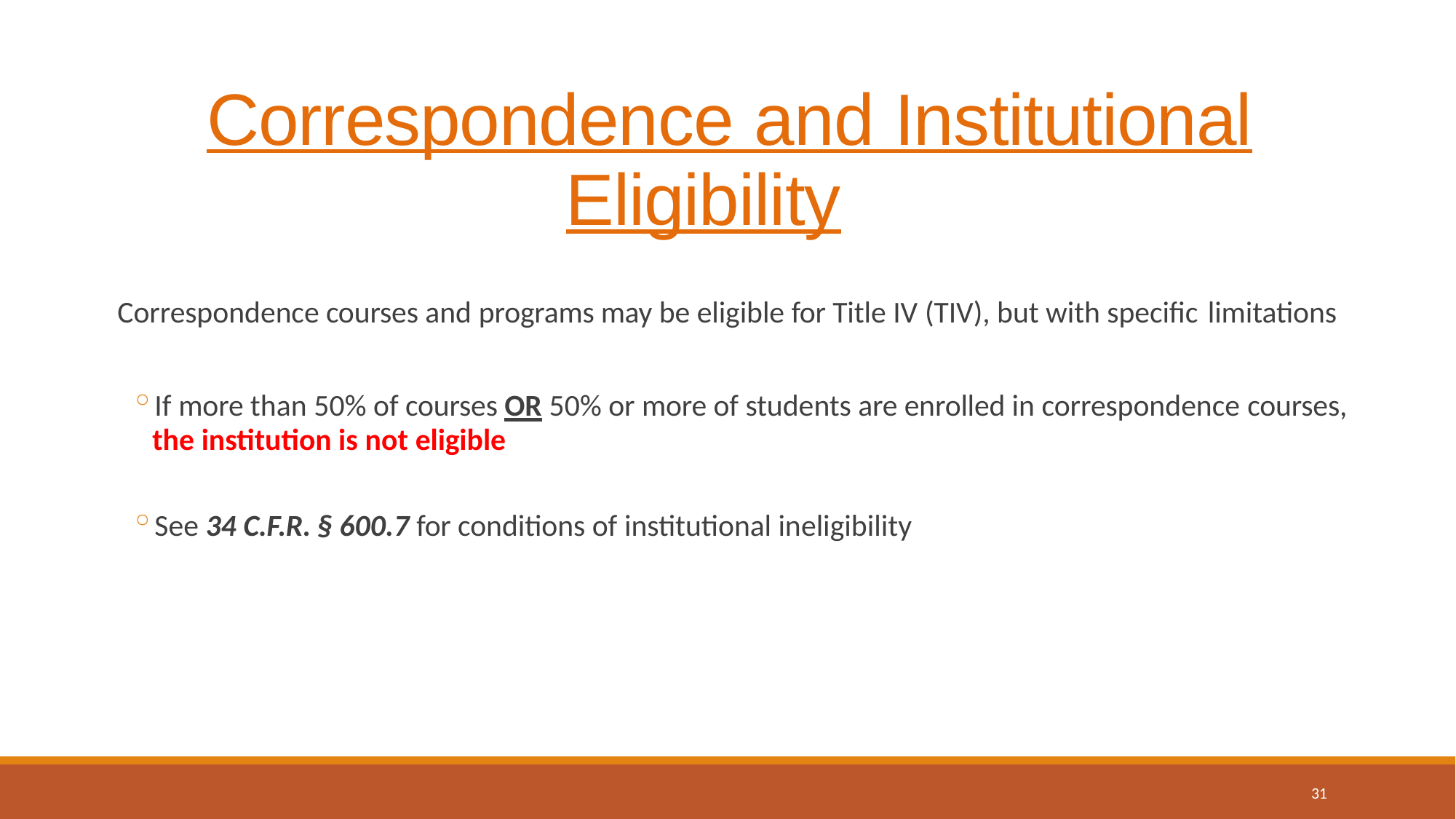

# Correspondence and Institutional Eligibility
Correspondence courses and programs may be eligible for Title IV (TIV), but with specific limitations

If more than 50% of courses OR 50% or more of students are enrolled in correspondence courses,
the institution is not eligible

See 34 C.F.R. § 600.7 for conditions of institutional ineligibility
31